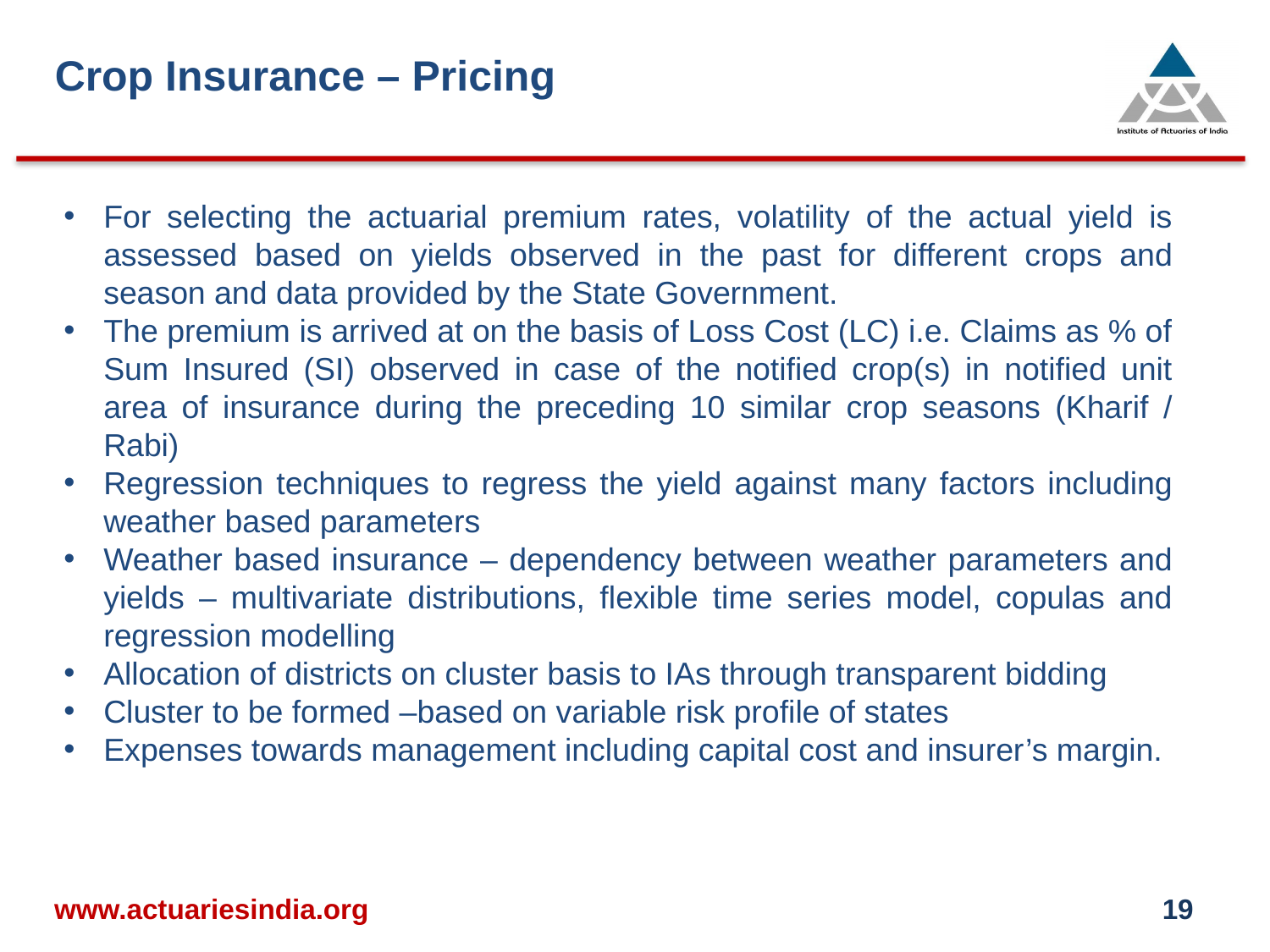

Crop Insurance – Pricing
For selecting the actuarial premium rates, volatility of the actual yield is assessed based on yields observed in the past for different crops and season and data provided by the State Government.
The premium is arrived at on the basis of Loss Cost (LC) i.e. Claims as % of Sum Insured (SI) observed in case of the notified crop(s) in notified unit area of insurance during the preceding 10 similar crop seasons (Kharif / Rabi)
Regression techniques to regress the yield against many factors including weather based parameters
Weather based insurance – dependency between weather parameters and yields – multivariate distributions, flexible time series model, copulas and regression modelling
Allocation of districts on cluster basis to IAs through transparent bidding
Cluster to be formed –based on variable risk profile of states
Expenses towards management including capital cost and insurer’s margin.

www.actuariesindia.org
19